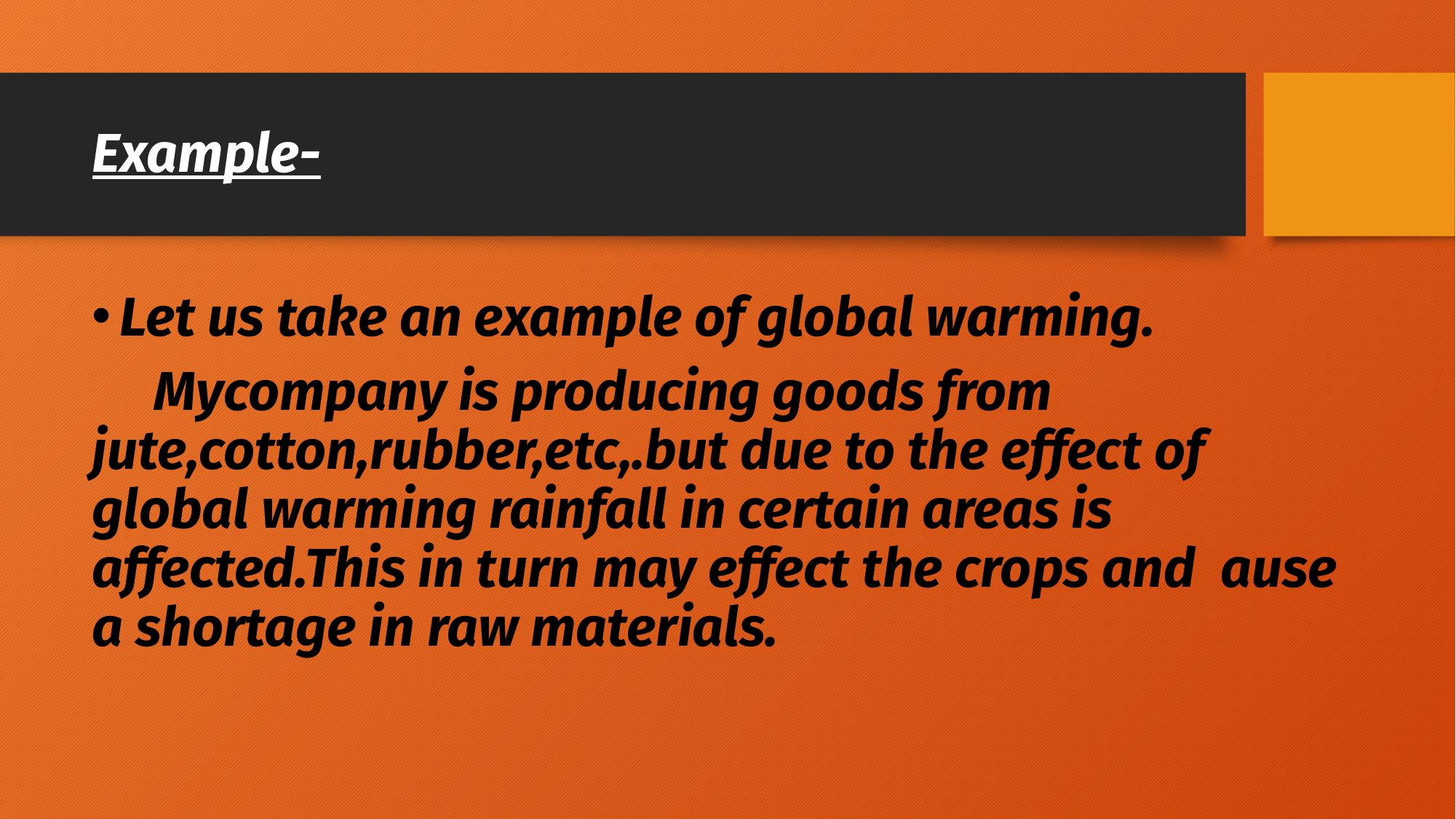

# Example-
Let us take an example of global warming.
     Mycompany is producing goods from jute,cotton,rubber,etc,.but due to the effect of global warming rainfall in certain areas is affected.This in turn may effect the crops and  ause a shortage in raw materials.